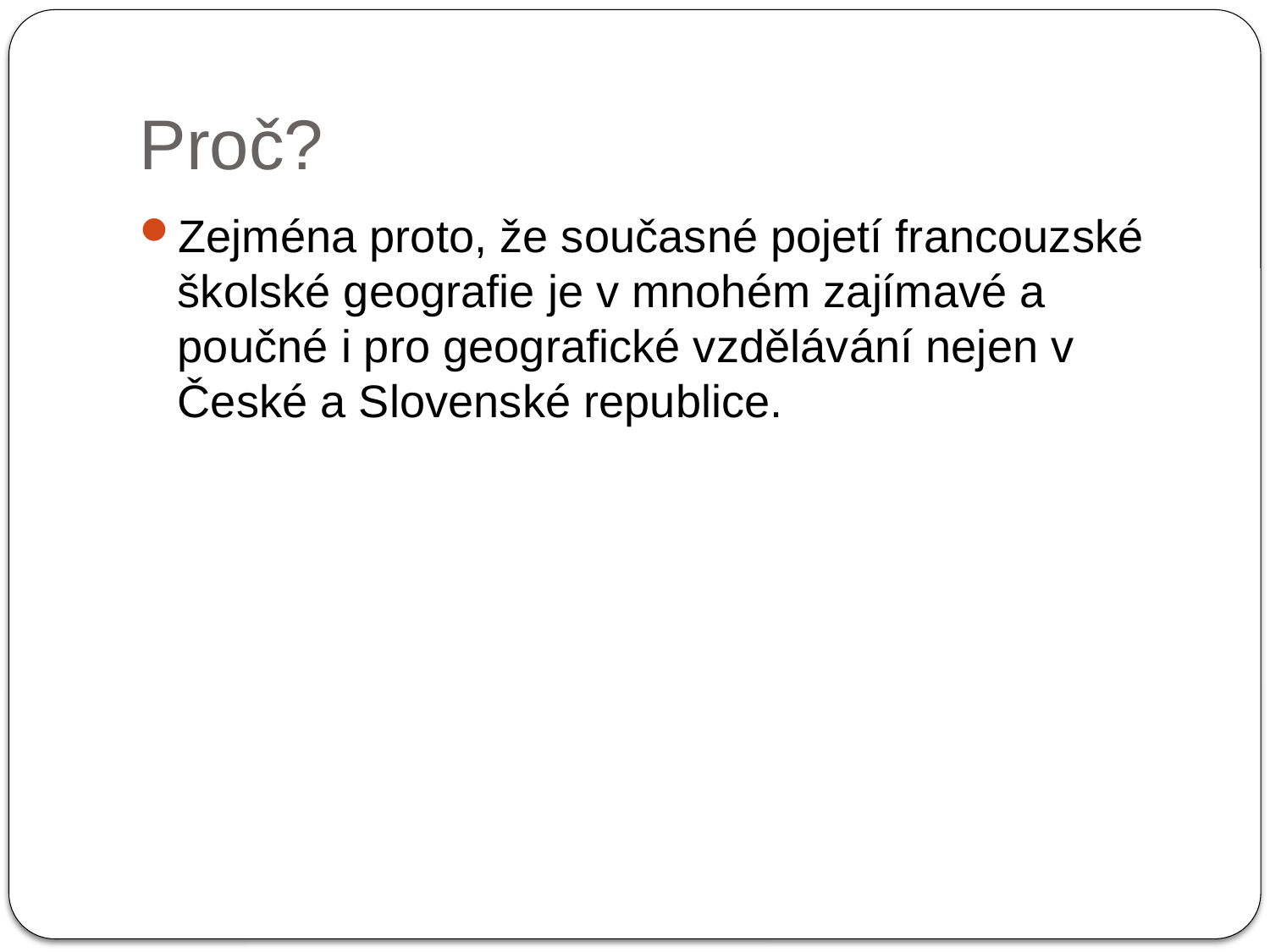

# Proč?
Zejména proto, že současné pojetí francouzské školské geografie je v mnohém zajímavé a poučné i pro geografické vzdělávání nejen v České a Slovenské republice.